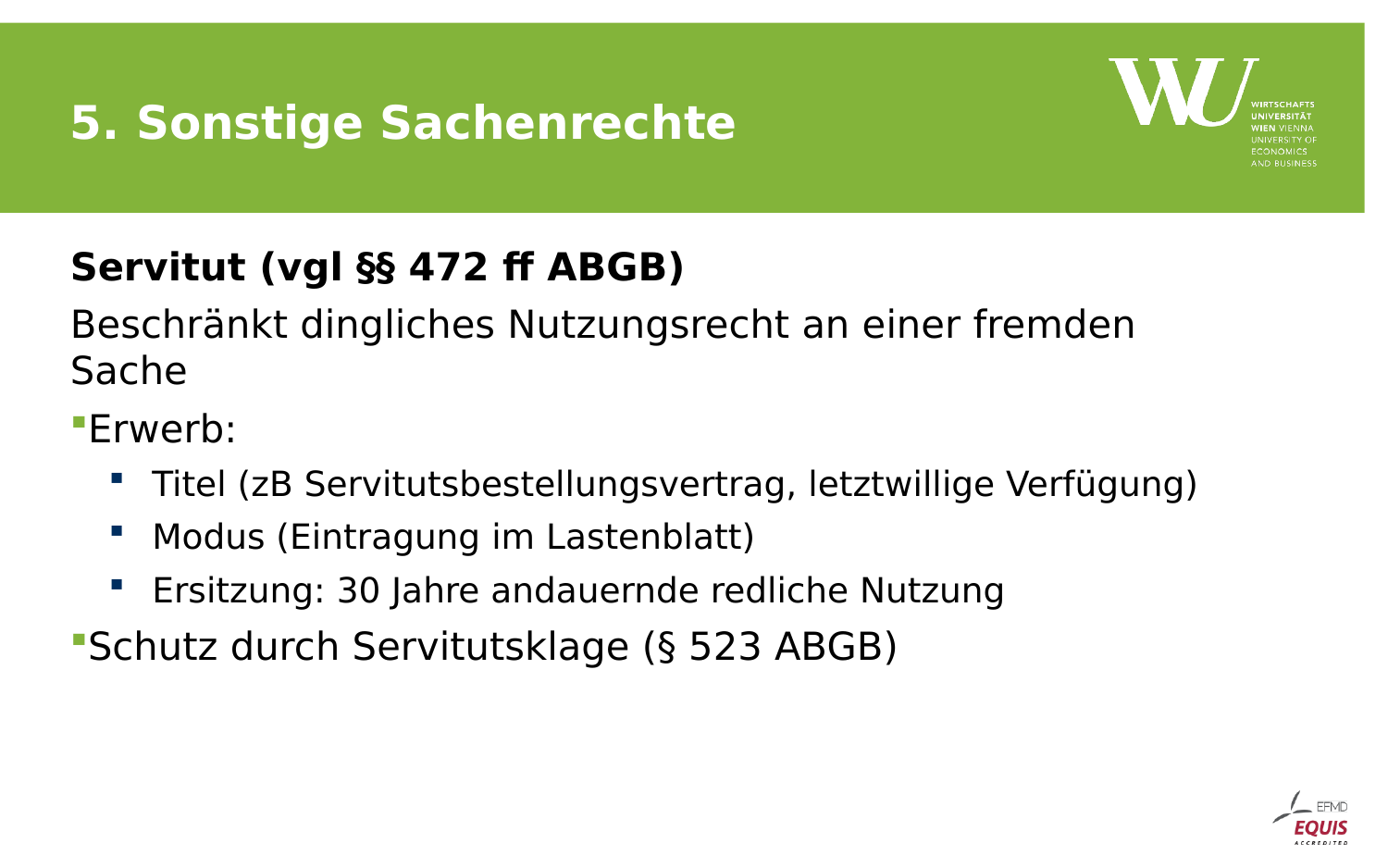

# 5. Sonstige Sachenrechte
Servitut (vgl §§ 472 ff ABGB)
Beschränkt dingliches Nutzungsrecht an einer fremden Sache
Erwerb:
Titel (zB Servitutsbestellungsvertrag, letztwillige Verfügung)
Modus (Eintragung im Lastenblatt)
Ersitzung: 30 Jahre andauernde redliche Nutzung
Schutz durch Servitutsklage (§ 523 ABGB)